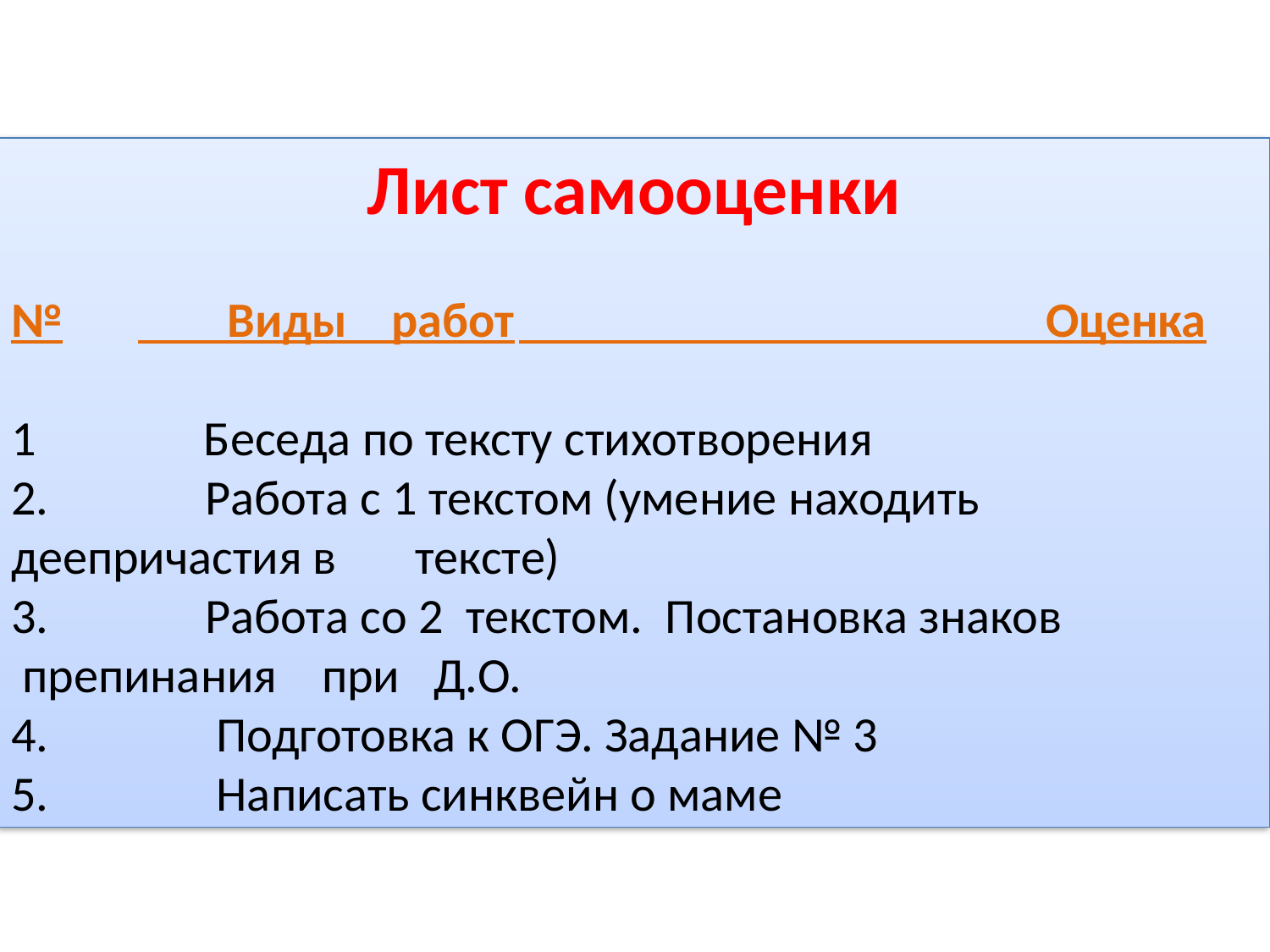

Лист самооценки

№	        Виды    работ	                                               Оценка

1               Беседа по тексту стихотворения
2.              Работа с 1 текстом (умение находить                       деепричастия в       тексте)
3.              Работа со 2  текстом.  Постановка знаков
 препинания    при   Д.О.
4.               Подготовка к ОГЭ. Задание № 3
5.               Написать синквейн о маме